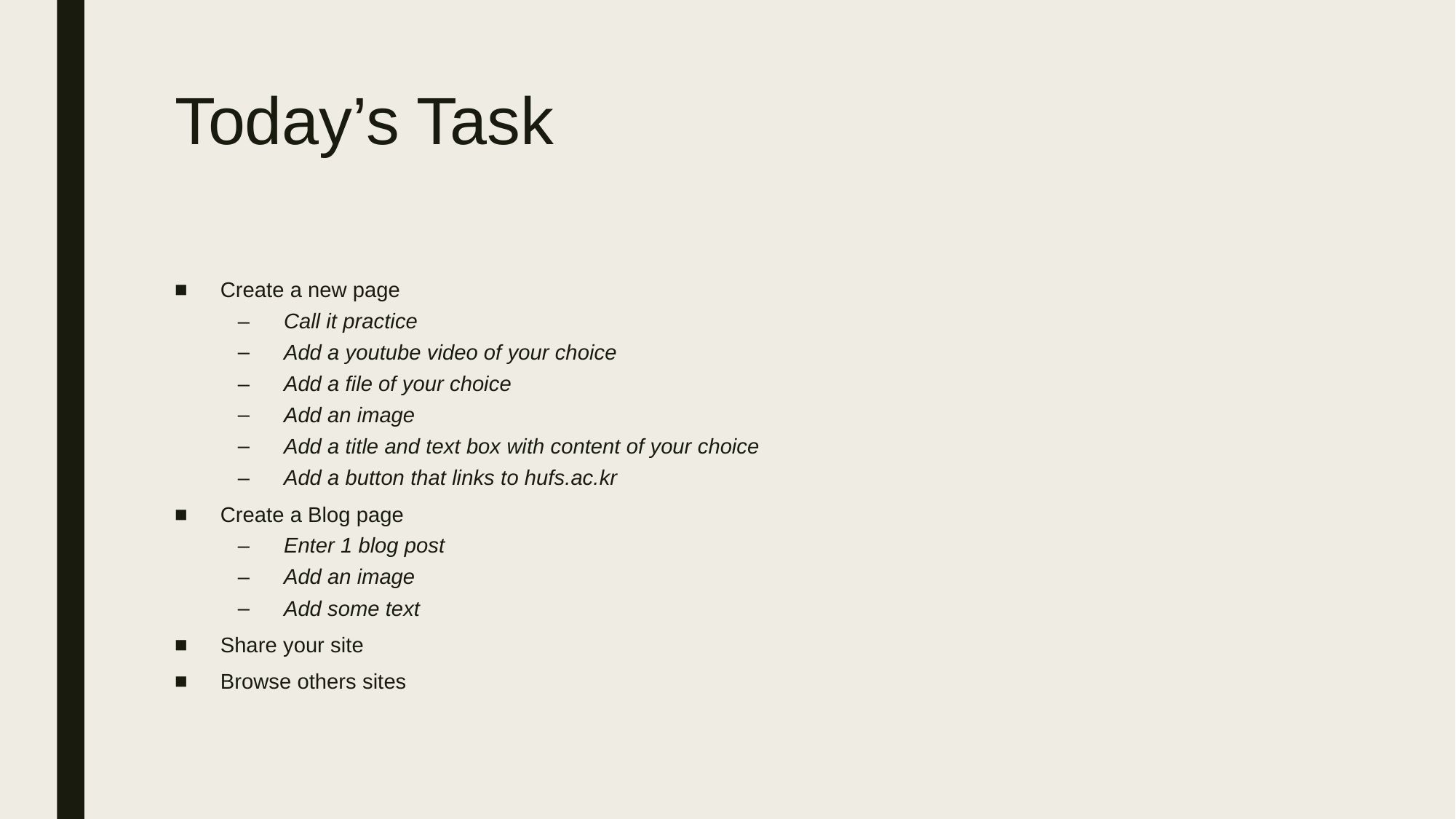

# Today’s Task
Create a new page
Call it practice
Add a youtube video of your choice
Add a file of your choice
Add an image
Add a title and text box with content of your choice
Add a button that links to hufs.ac.kr
Create a Blog page
Enter 1 blog post
Add an image
Add some text
Share your site
Browse others sites